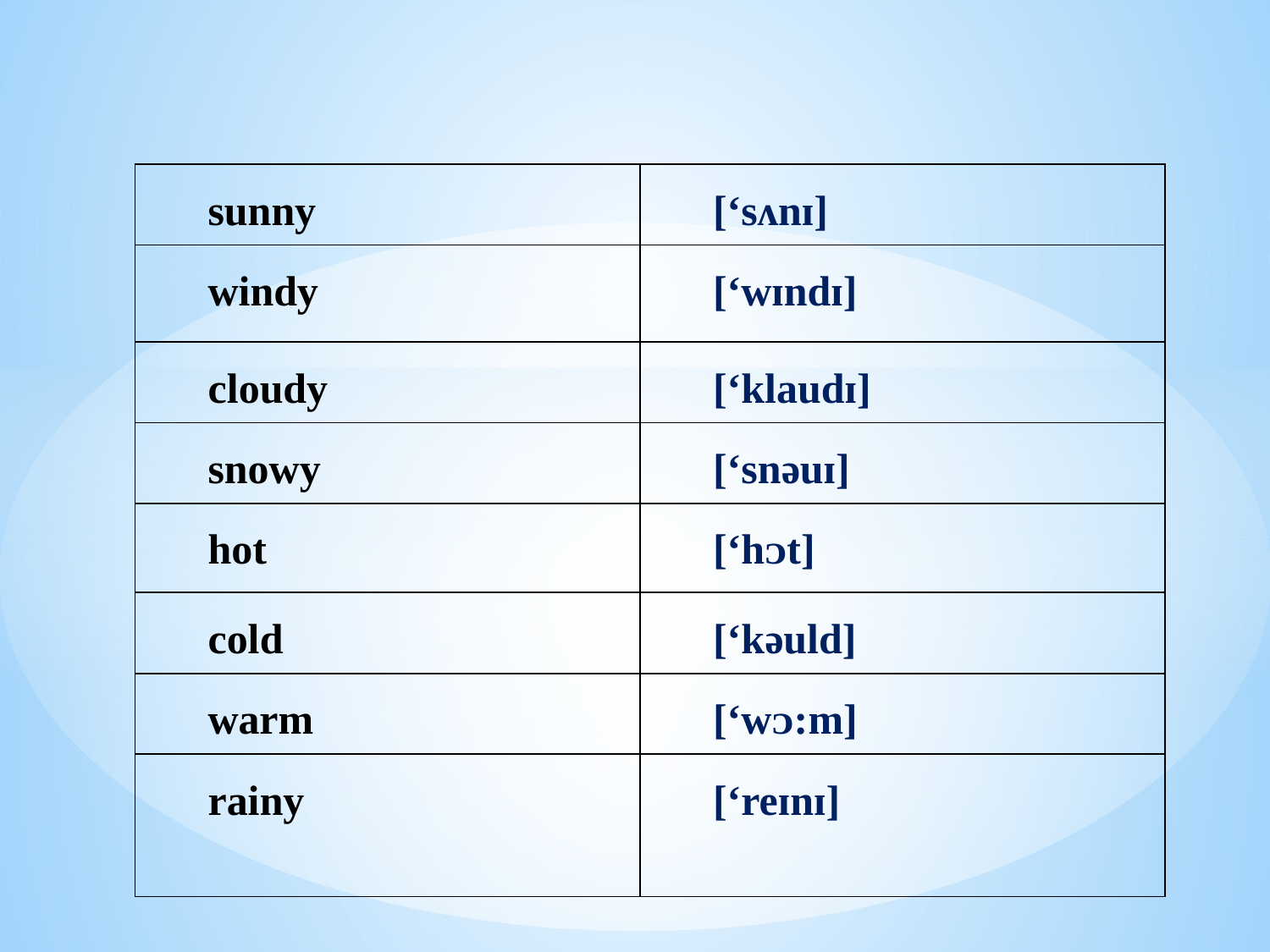

| sunny | [‘sᴧnɪ] |
| --- | --- |
| windy | [‘wɪndɪ] |
| cloudy | [‘klaudɪ] |
| snowy | [‘snǝuɪ] |
| hot | [‘hᴐt] |
| cold | [‘kǝuld] |
| warm | [‘wᴐ:m] |
| rainy | [‘reɪnɪ] |